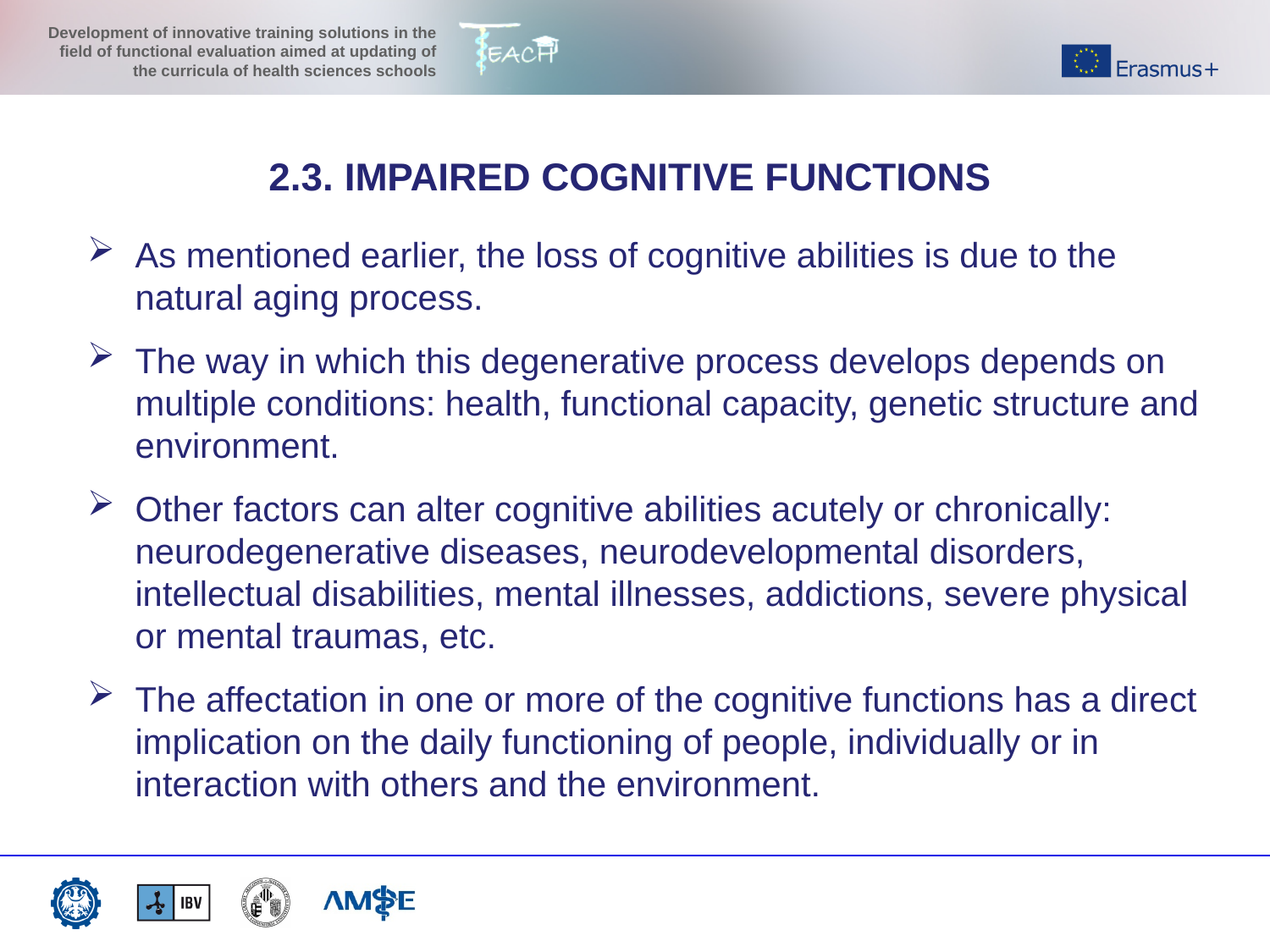

2.3. IMPAIRED COGNITIVE FUNCTIONS
As mentioned earlier, the loss of cognitive abilities is due to the natural aging process.
The way in which this degenerative process develops depends on multiple conditions: health, functional capacity, genetic structure and environment.
Other factors can alter cognitive abilities acutely or chronically: neurodegenerative diseases, neurodevelopmental disorders, intellectual disabilities, mental illnesses, addictions, severe physical or mental traumas, etc.
The affectation in one or more of the cognitive functions has a direct implication on the daily functioning of people, individually or in interaction with others and the environment.